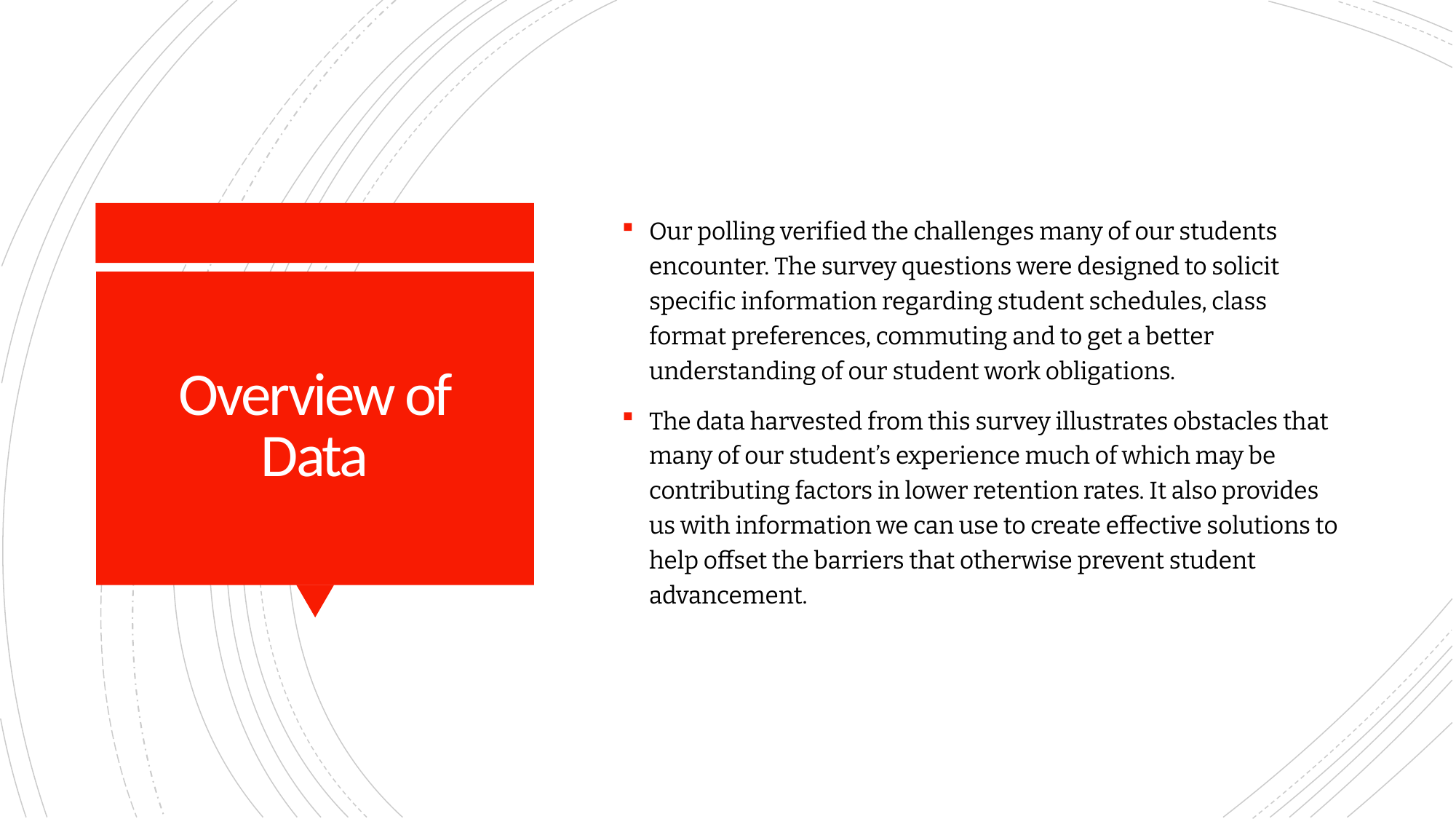

Our polling verified the challenges many of our students encounter. The survey questions were designed to solicit specific information regarding student schedules, class format preferences, commuting and to get a better understanding of our student work obligations.
The data harvested from this survey illustrates obstacles that many of our student’s experience much of which may be contributing factors in lower retention rates. It also provides us with information we can use to create effective solutions to help offset the barriers that otherwise prevent student advancement.
# Overview of Data